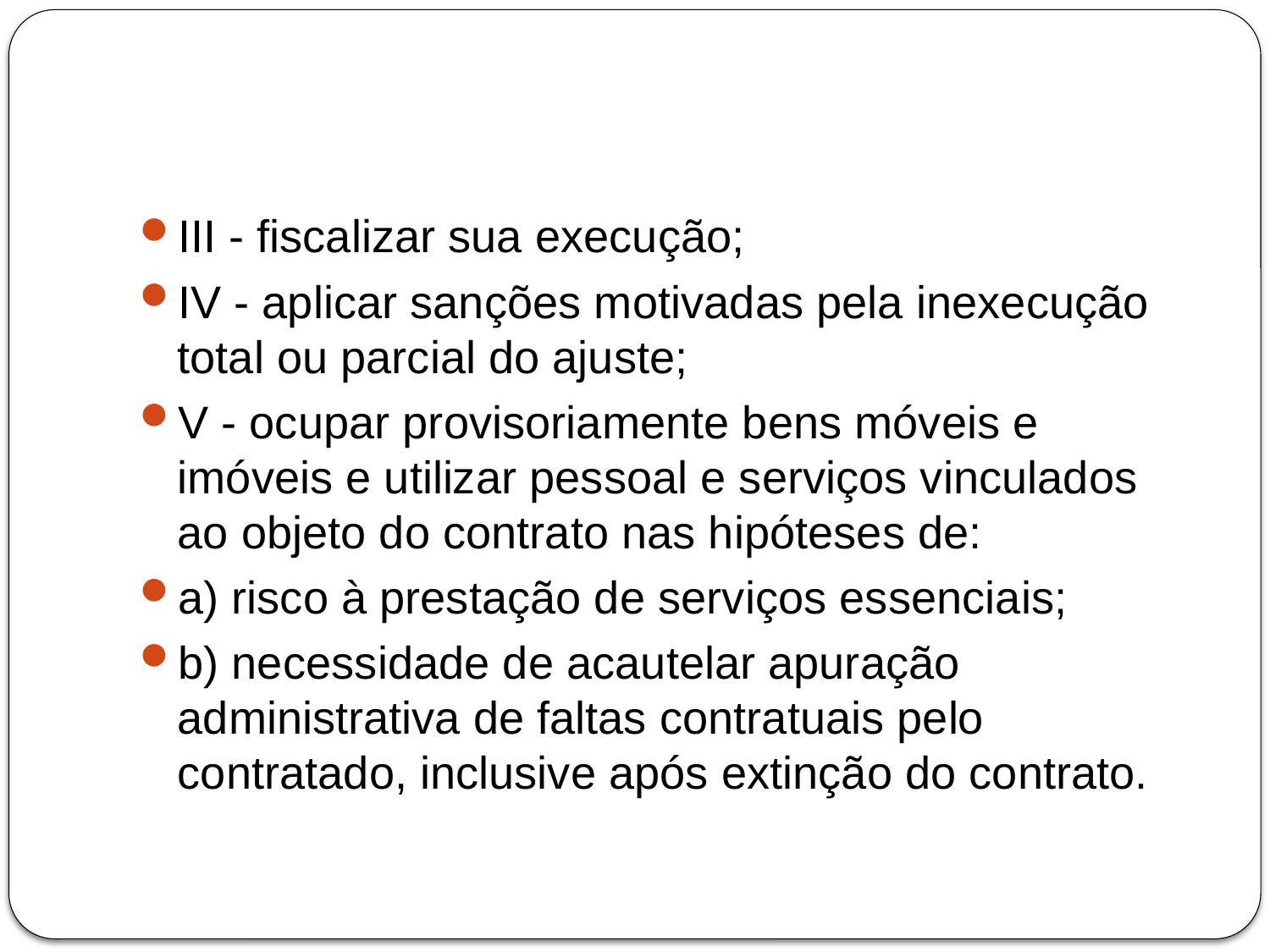

#
III - fiscalizar sua execução;
IV - aplicar sanções motivadas pela inexecução total ou parcial do ajuste;
V - ocupar provisoriamente bens móveis e imóveis e utilizar pessoal e serviços vinculados ao objeto do contrato nas hipóteses de:
a) risco à prestação de serviços essenciais;
b) necessidade de acautelar apuração administrativa de faltas contratuais pelo contratado, inclusive após extinção do contrato.